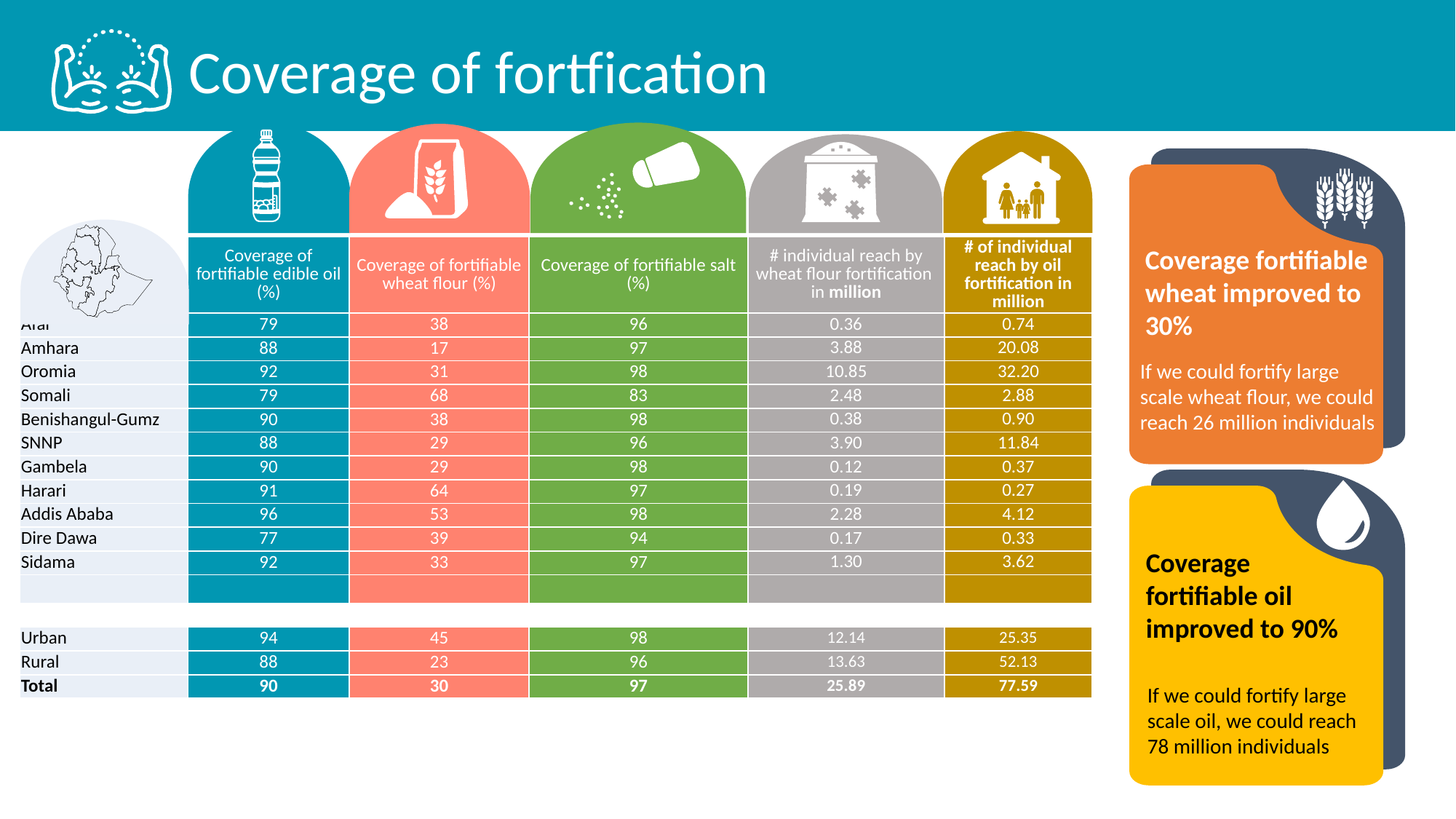

Coverage of fortfication

Coverage fortifiable wheat improved to 30%
If we could fortify large scale wheat flour, we could reach 26 million individuals

|  | Coverage of fortifiable edible oil (%) | Coverage of fortifiable wheat flour (%) | Coverage of fortifiable salt (%) | # individual reach by wheat flour fortification in million | # of individual reach by oil fortification in million |
| --- | --- | --- | --- | --- | --- |
| Afar | 79 | 38 | 96 | 0.36 | 0.74 |
| Amhara | 88 | 17 | 97 | 3.88 | 20.08 |
| Oromia | 92 | 31 | 98 | 10.85 | 32.20 |
| Somali | 79 | 68 | 83 | 2.48 | 2.88 |
| Benishangul-Gumz | 90 | 38 | 98 | 0.38 | 0.90 |
| SNNP | 88 | 29 | 96 | 3.90 | 11.84 |
| Gambela | 90 | 29 | 98 | 0.12 | 0.37 |
| Harari | 91 | 64 | 97 | 0.19 | 0.27 |
| Addis Ababa | 96 | 53 | 98 | 2.28 | 4.12 |
| Dire Dawa | 77 | 39 | 94 | 0.17 | 0.33 |
| Sidama | 92 | 33 | 97 | 1.30 | 3.62 |
|  |  |  |  |  |  |
|  |  |  |  |  |  |
| Urban | 94 | 45 | 98 | 12.14 | 25.35 |
| Rural | 88 | 23 | 96 | 13.63 | 52.13 |
| Total | 90 | 30 | 97 | 25.89 | 77.59 |

Coverage fortifiable oil improved to 90%
If we could fortify large scale oil, we could reach 78 million individuals